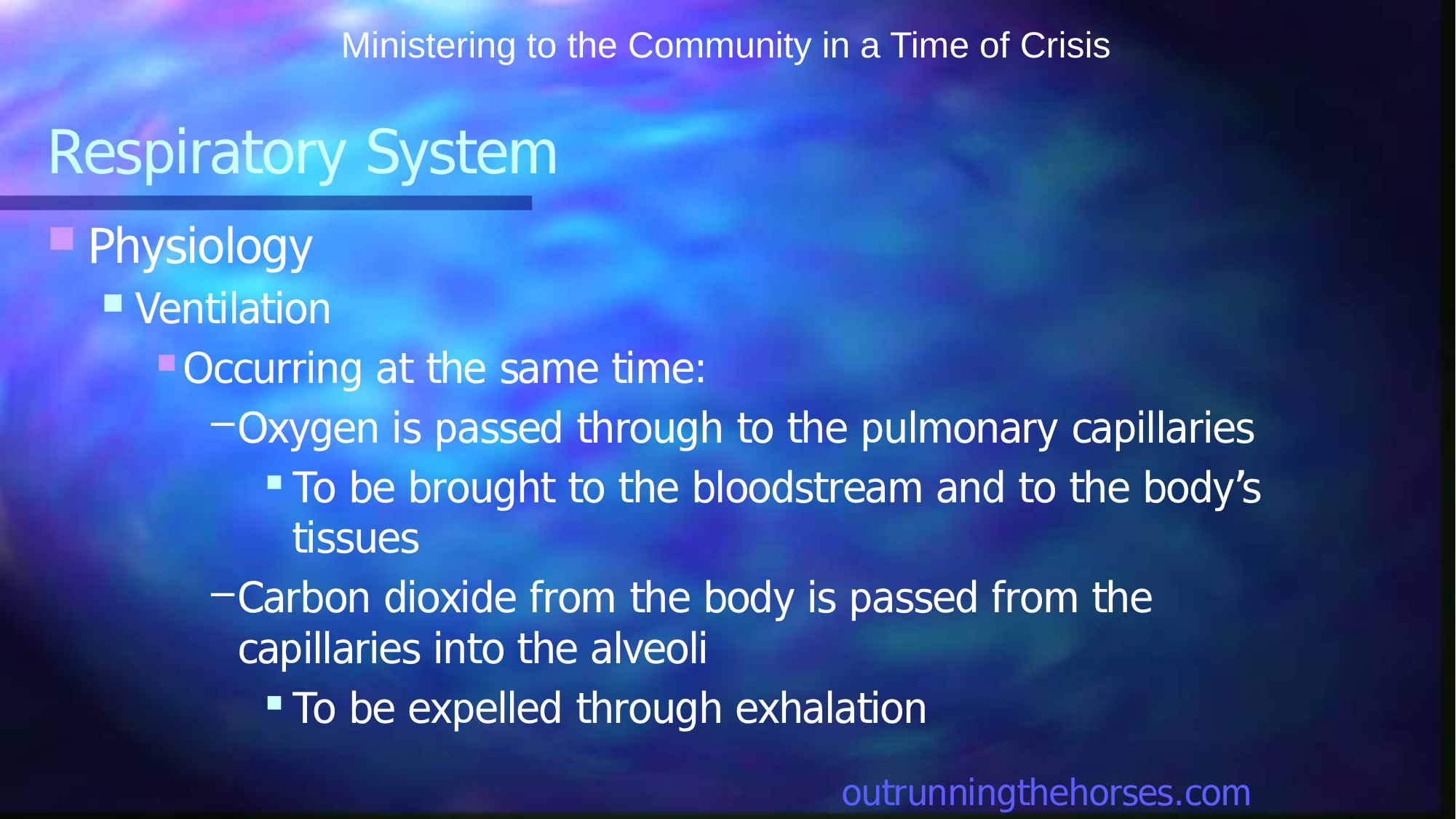

Ministering to the Community in a Time of Crisis
# Respiratory System
Physiology
Ventilation
Occurring at the same time:
Oxygen is passed through to the pulmonary capillaries
To be brought to the bloodstream and to the body’s tissues
Carbon dioxide from the body is passed from the capillaries into the alveoli
To be expelled through exhalation

outrunningthehorses.com